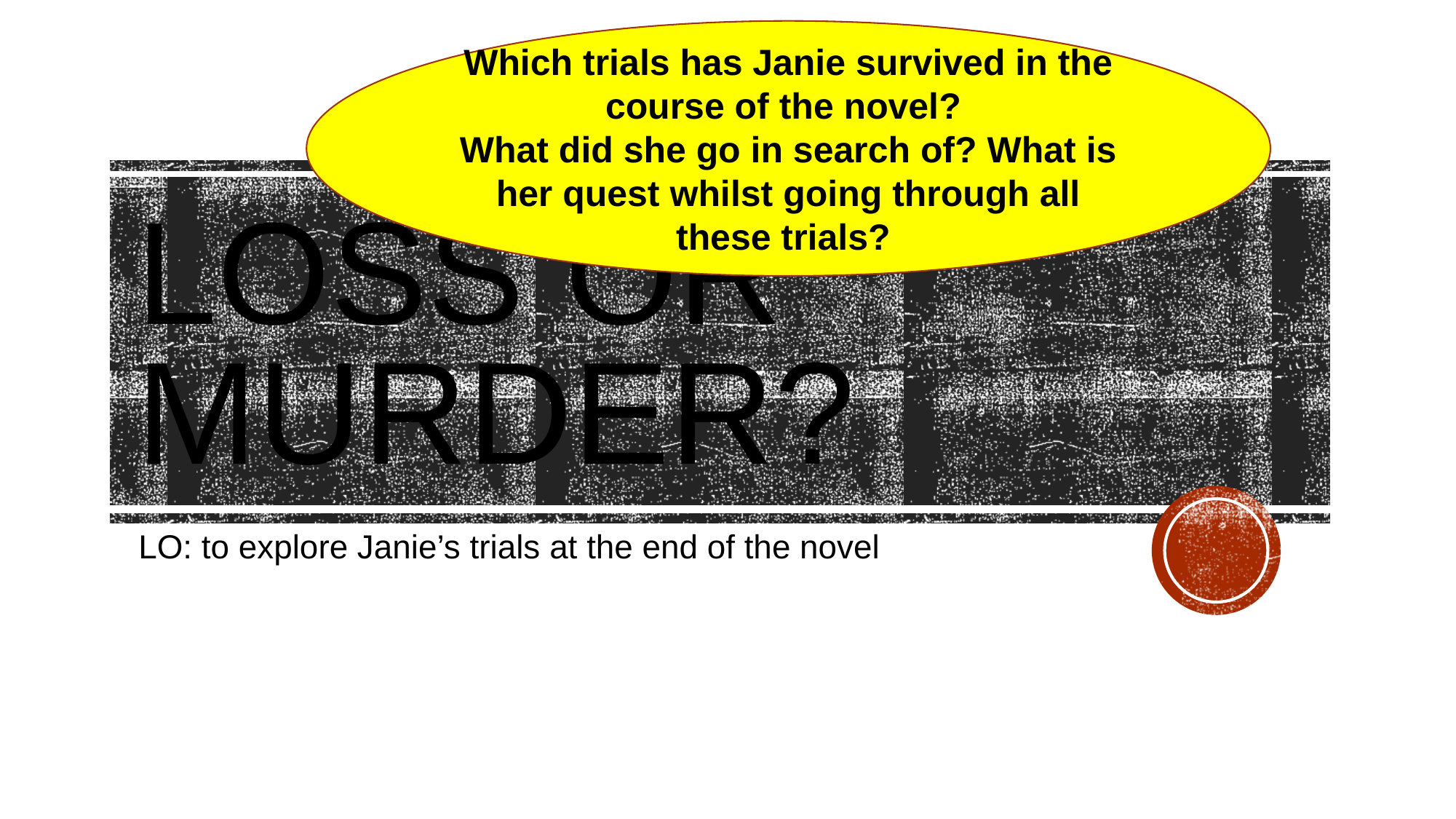

Which trials has Janie survived in the course of the novel?
What did she go in search of? What is her quest whilst going through all these trials?
# Loss or murder?
LO: to explore Janie’s trials at the end of the novel